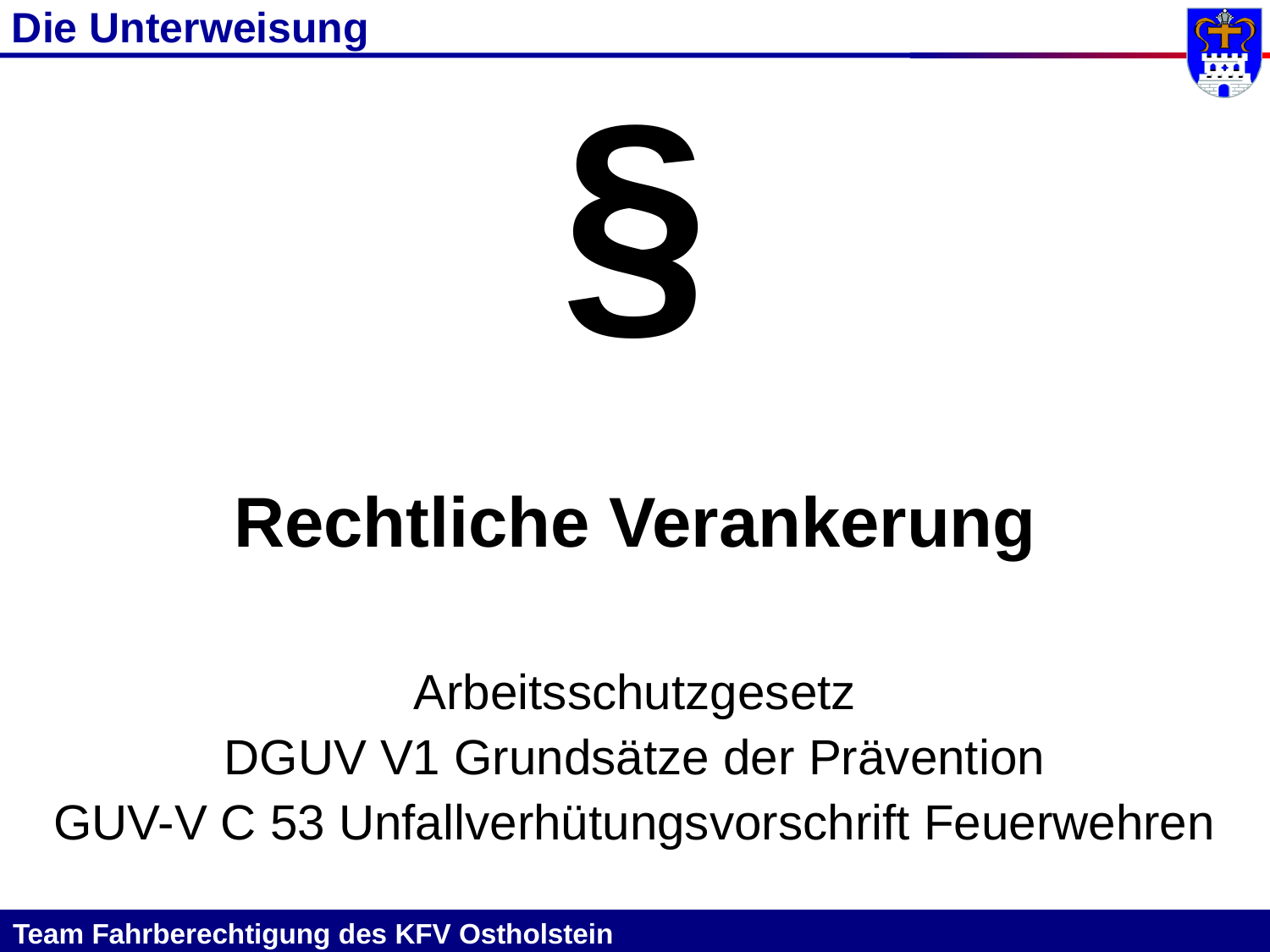

Die Unterweisung

§

Rechtliche Verankerung
Arbeitsschutzgesetz
 DGUV V1 Grundsätze der Prävention
GUV-V C 53 Unfallverhütungsvorschrift Feuerwehren
Team Fahrberechtigung des KFV Ostholstein